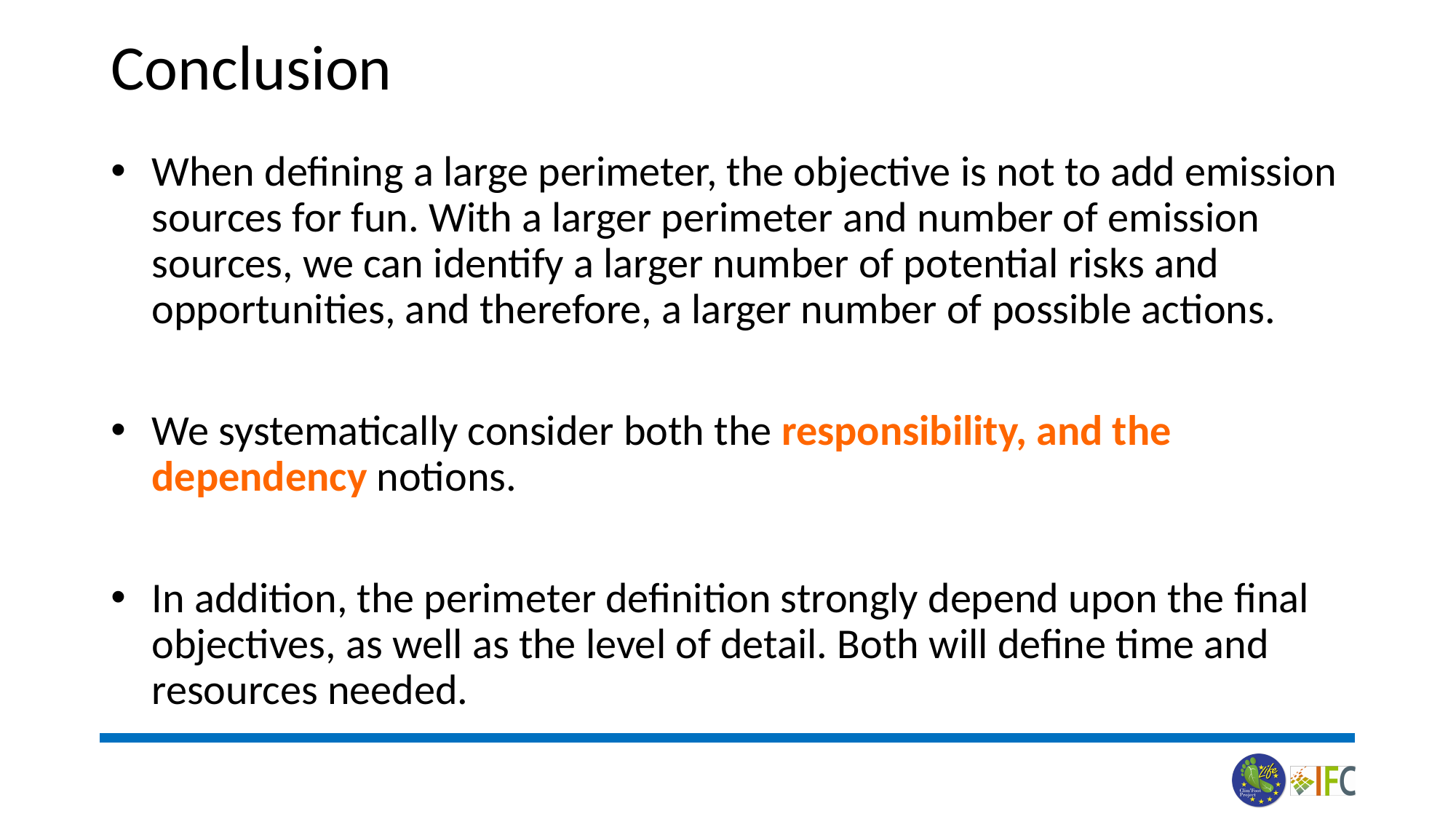

# Conclusion
When defining a large perimeter, the objective is not to add emission sources for fun. With a larger perimeter and number of emission sources, we can identify a larger number of potential risks and opportunities, and therefore, a larger number of possible actions.

We systematically consider both the responsibility, and the dependency notions.

In addition, the perimeter definition strongly depend upon the final objectives, as well as the level of detail. Both will define time and resources needed.